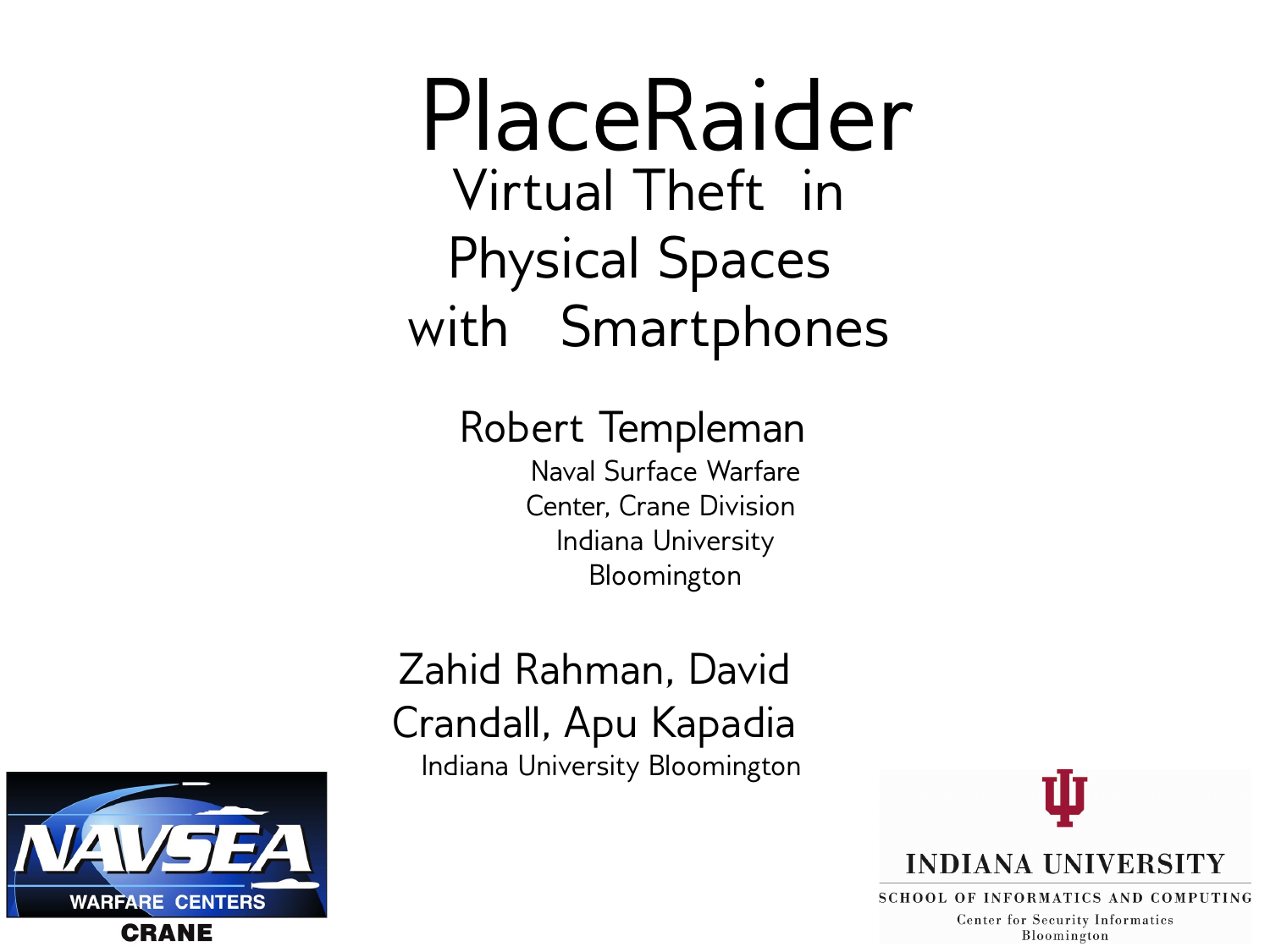

# PlaceRaider
Virtual Theft	in Physical Spaces  with	Smartphones
Robert Templeman
Naval Surface Warfare Center, Crane Division  Indiana University Bloomington

Zahid Rahman, David Crandall, Apu Kapadia
Indiana University Bloomington